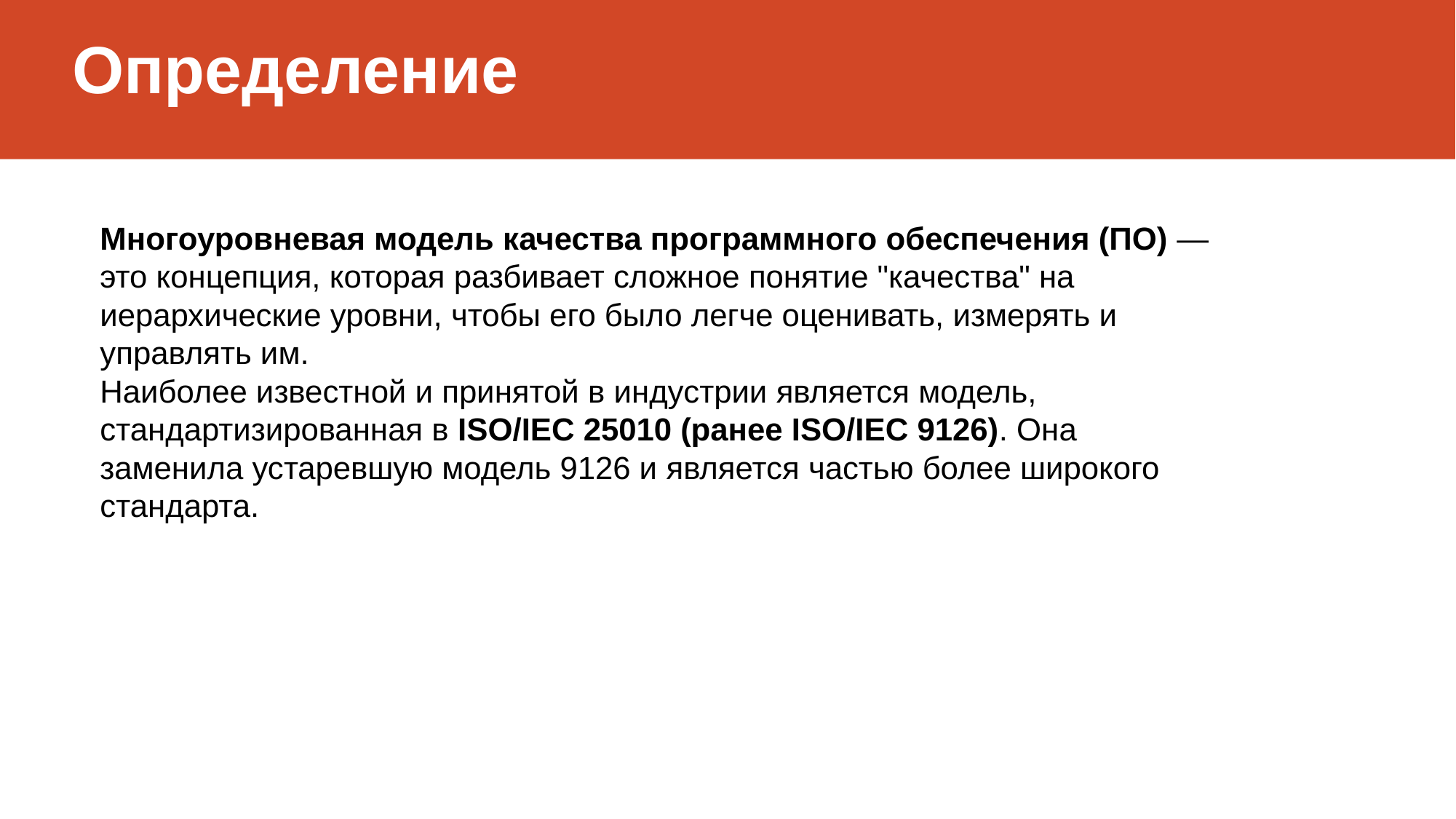

# Определение
Многоуровневая модель качества программного обеспечения (ПО) — это концепция, которая разбивает сложное понятие "качества" на иерархические уровни, чтобы его было легче оценивать, измерять и управлять им.
Наиболее известной и принятой в индустрии является модель, стандартизированная в ISO/IEC 25010 (ранее ISO/IEC 9126). Она заменила устаревшую модель 9126 и является частью более широкого стандарта.